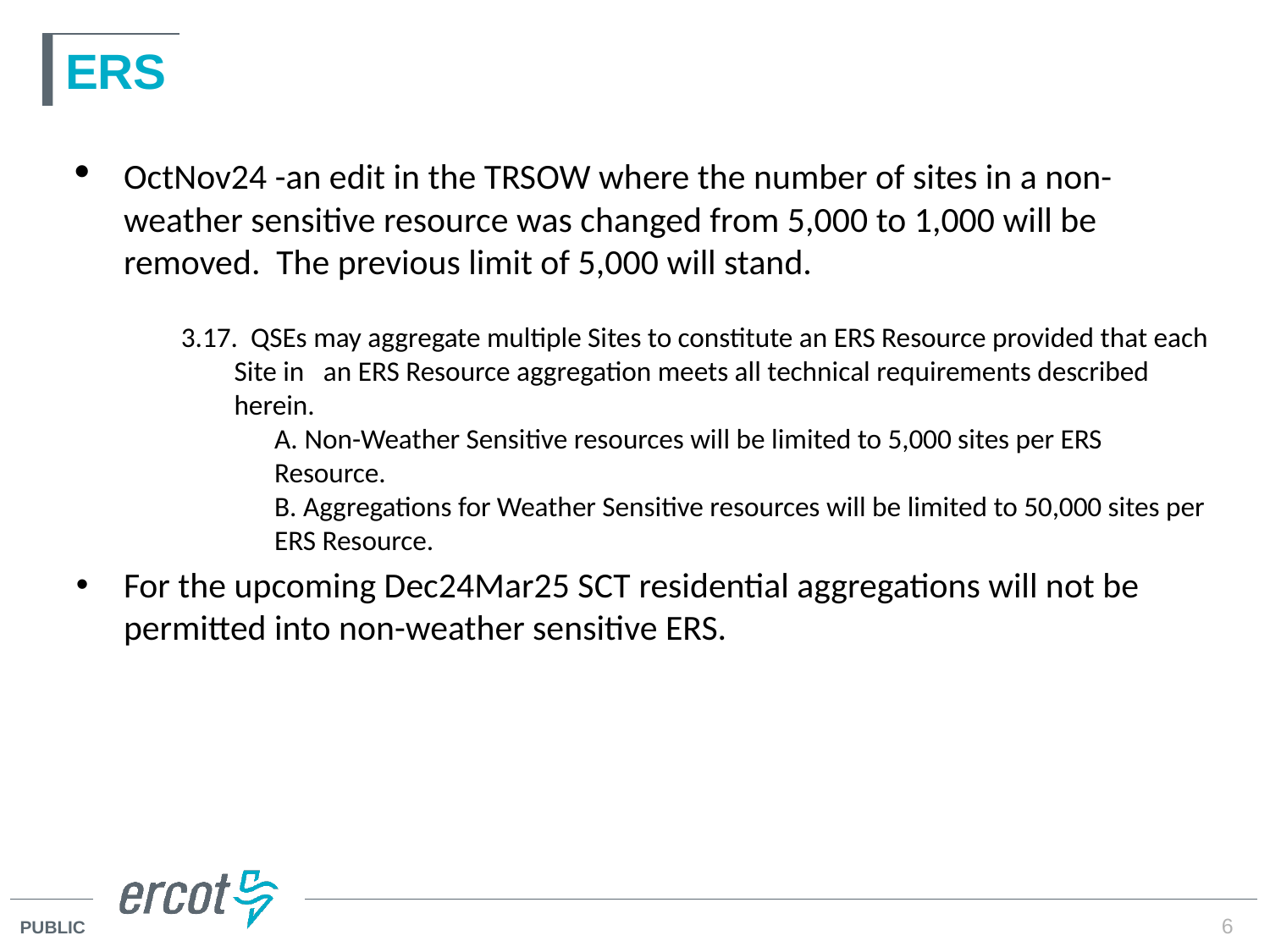

# ERS
OctNov24 -an edit in the TRSOW where the number of sites in a non-weather sensitive resource was changed from 5,000 to 1,000 will be removed.  The previous limit of 5,000 will stand.

    3.17.  QSEs may aggregate multiple Sites to constitute an ERS Resource provided that each Site in   an ERS Resource aggregation meets all technical requirements described herein.
A. Non-Weather Sensitive resources will be limited to 5,000 sites per ERS Resource.
B. Aggregations for Weather Sensitive resources will be limited to 50,000 sites per ERS Resource.
For the upcoming Dec24Mar25 SCT residential aggregations will not be permitted into non-weather sensitive ERS.
6